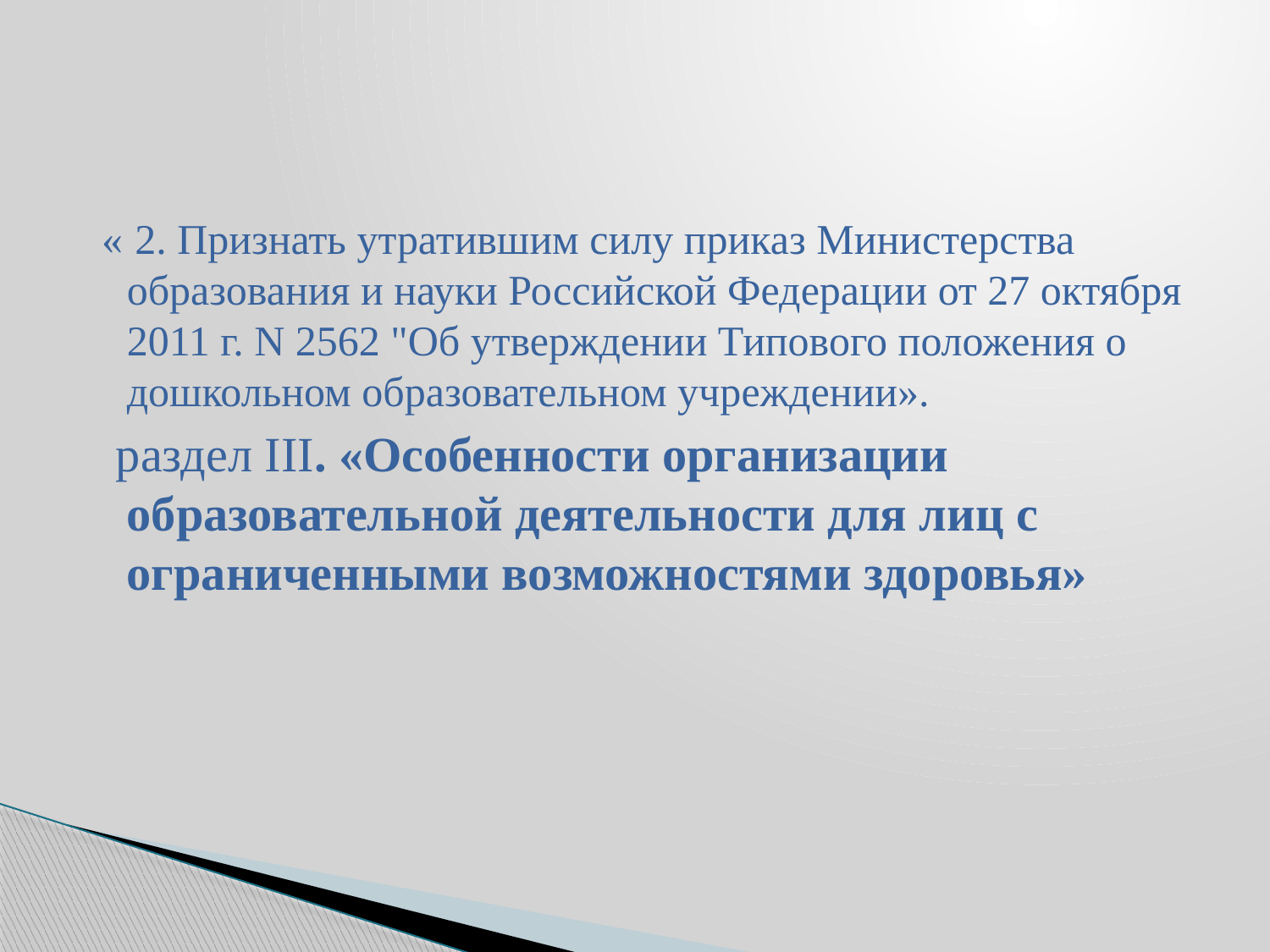

#
 « 2. Признать утратившим силу приказ Министерства образования и науки Российской Федерации от 27 октября 2011 г. N 2562 "Об утверждении Типового положения о дошкольном образовательном учреждении».
  раздел III. «Особенности организации образовательной деятельности для лиц с ограниченными возможностями здоровья»